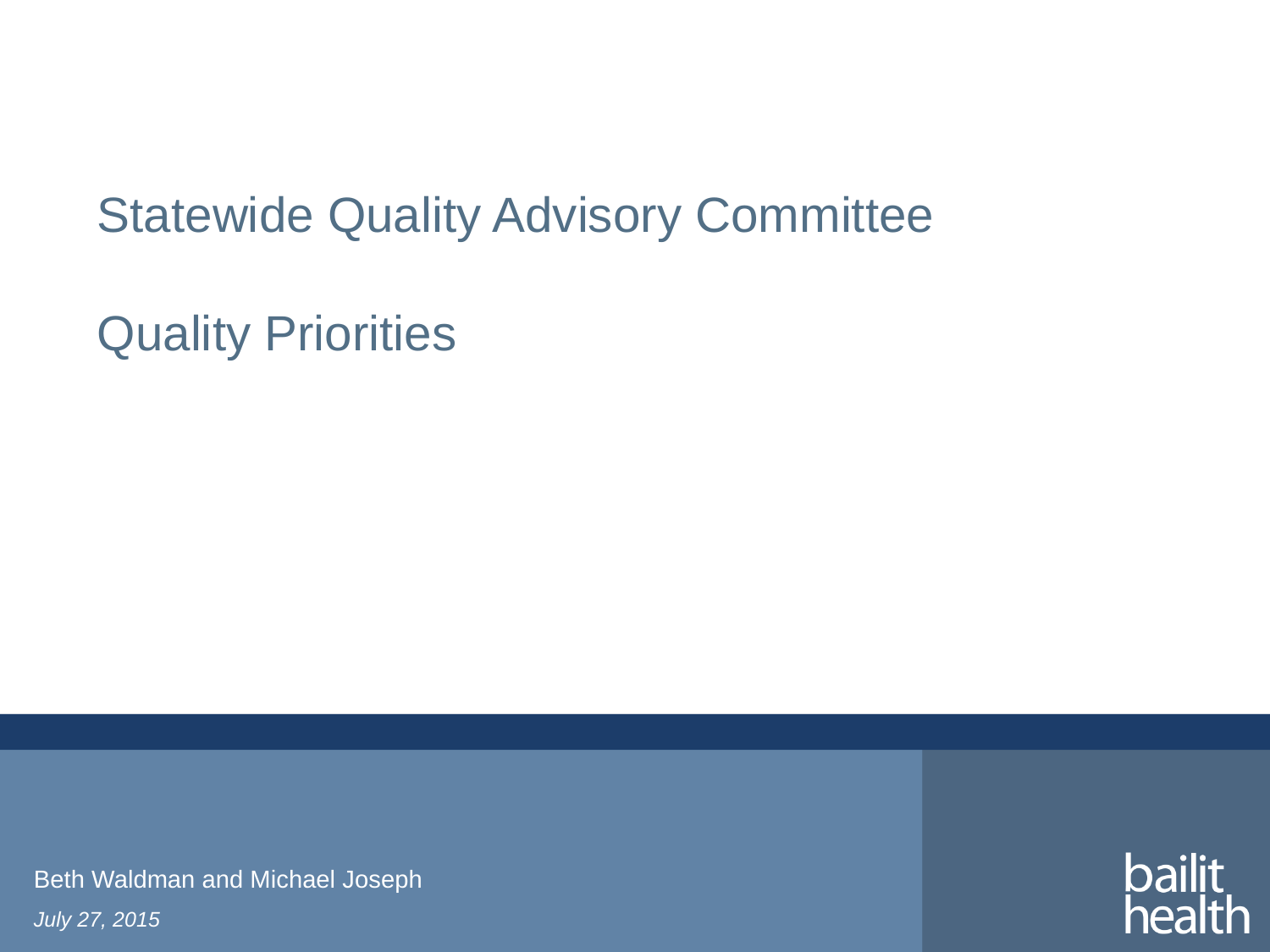

# Statewide Quality Advisory Committee Quality Priorities
Beth Waldman and Michael Joseph
July 27, 2015